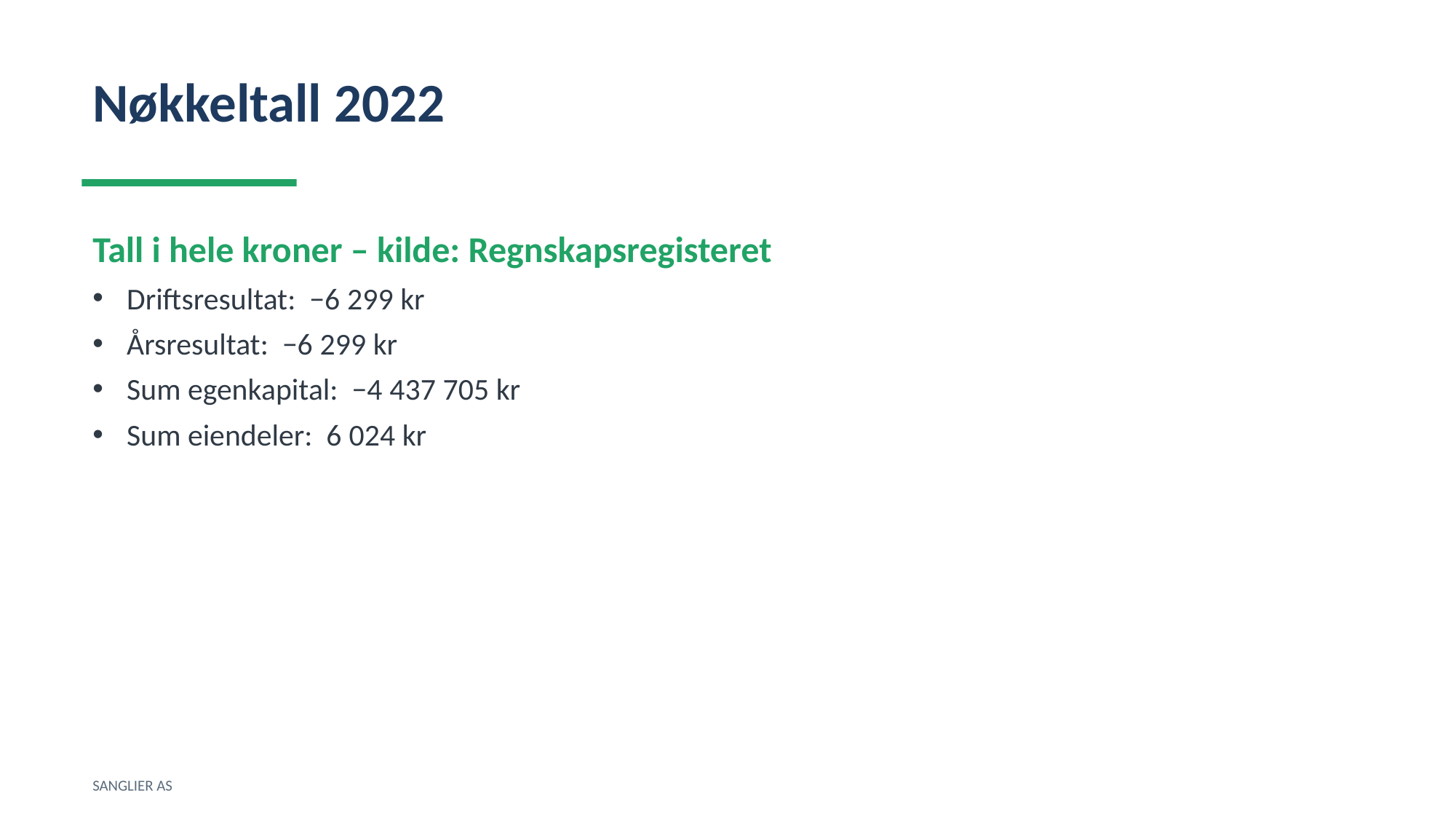

Nøkkeltall 2022

Tall i hele kroner – kilde: Regnskapsregisteret
Driftsresultat:  −6 299 kr
Årsresultat:  −6 299 kr
Sum egenkapital:  −4 437 705 kr
Sum eiendeler:  6 024 kr
SANGLIER AS